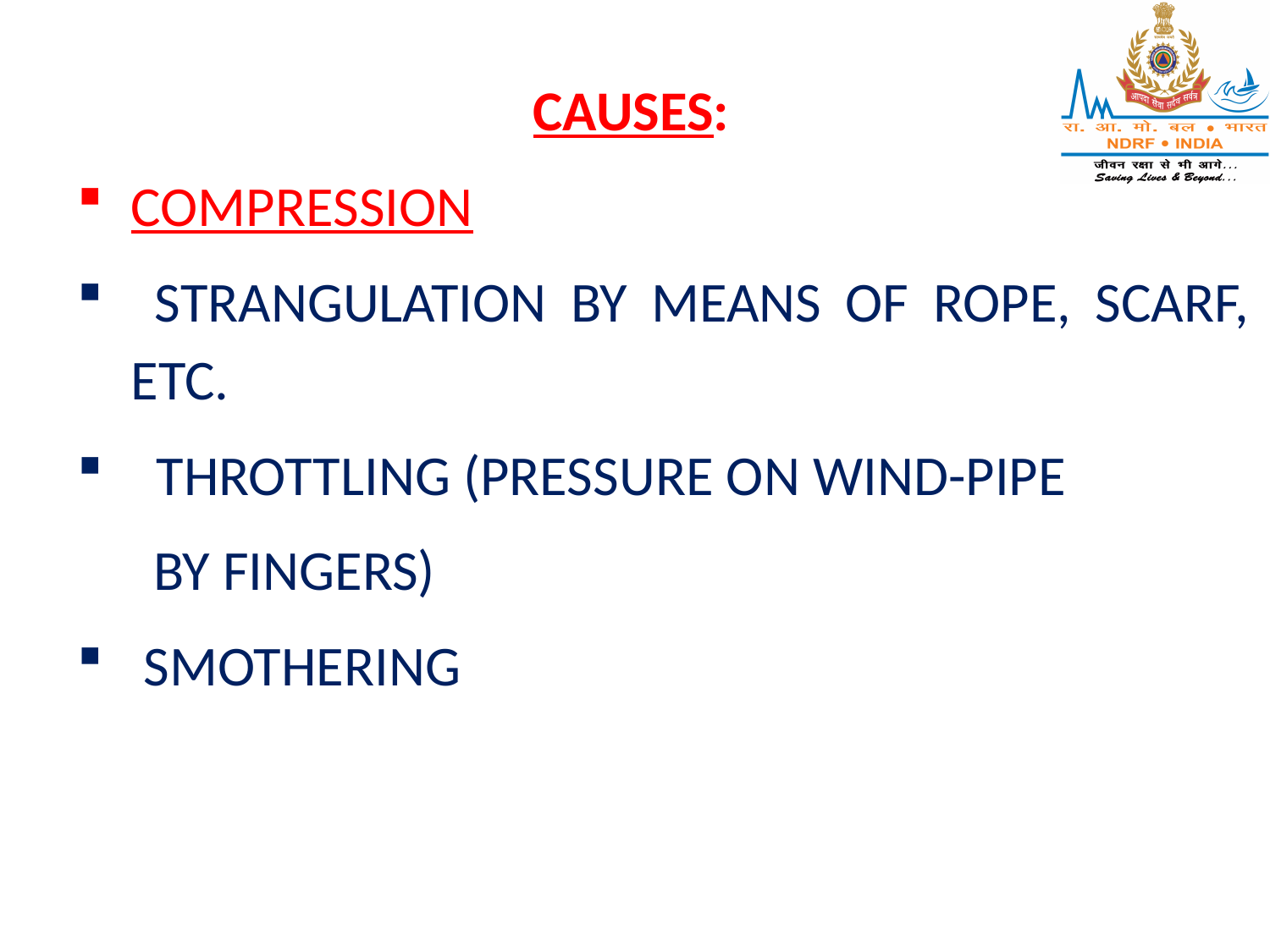

CAUSES:
COMPRESSION
 STRANGULATION BY MEANS OF ROPE, SCARF, ETC.
  THROTTLING (PRESSURE ON WIND-PIPE
      BY FINGERS)
 SMOTHERING